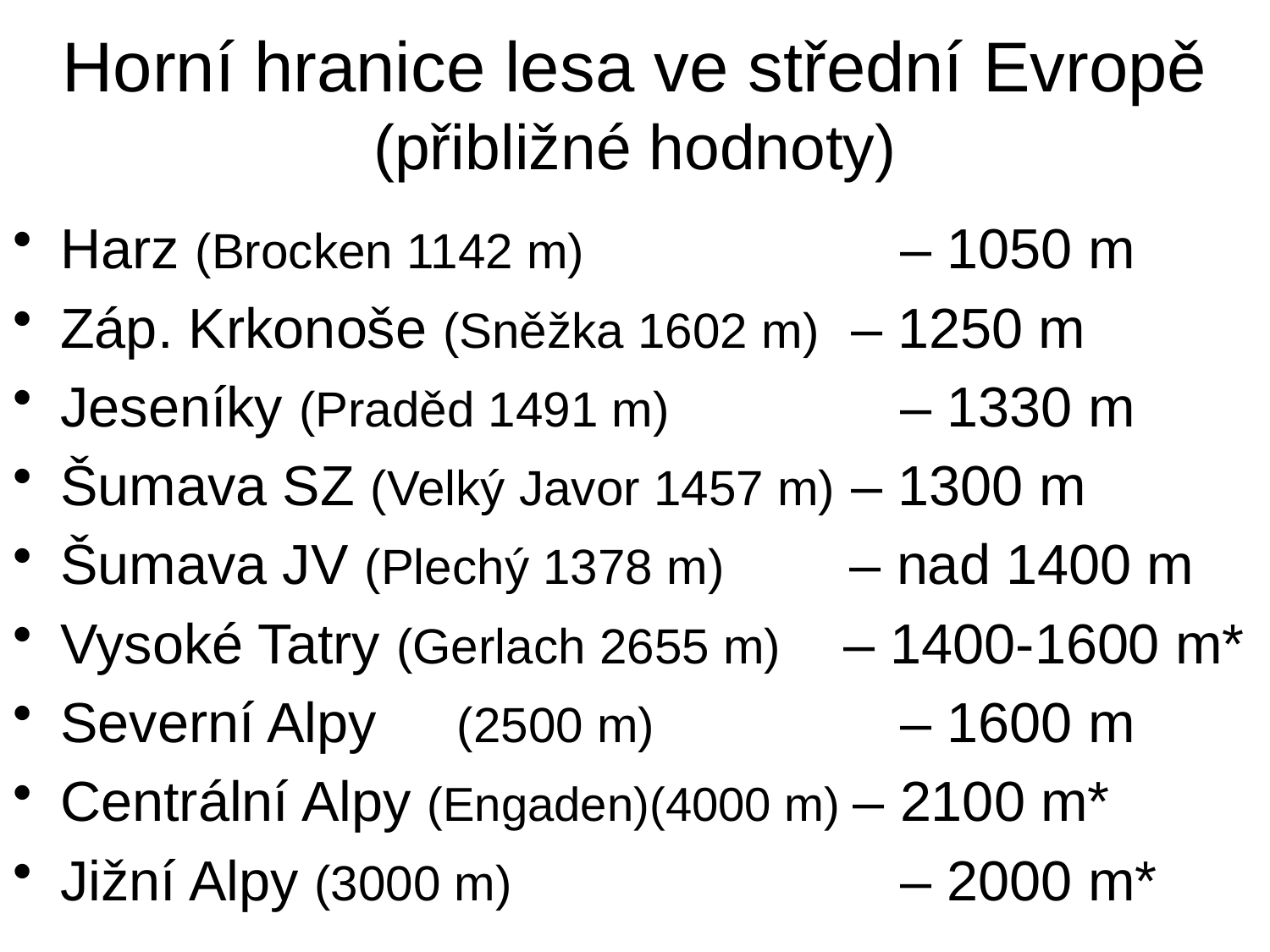

# Horní hranice lesa ve střední Evropě (přibližné hodnoty)
Harz (Brocken 1142 m) 	     	     – 1050 m
Záp. Krkonoše (Sněžka 1602 m)  – 1250 m
Jeseníky (Praděd 1491 m)  	     – 1330 m
Šumava SZ (Velký Javor 1457 m) – 1300 m
Šumava JV (Plechý 1378 m)        – nad 1400 m
Vysoké Tatry (Gerlach 2655 m)    – 1400-1600 m*
Severní Alpy	 (2500 m)		     – 1600 m
Centrální Alpy (Engaden)(4000 m) – 2100 m*
Jižní Alpy (3000 m)			     – 2000 m*